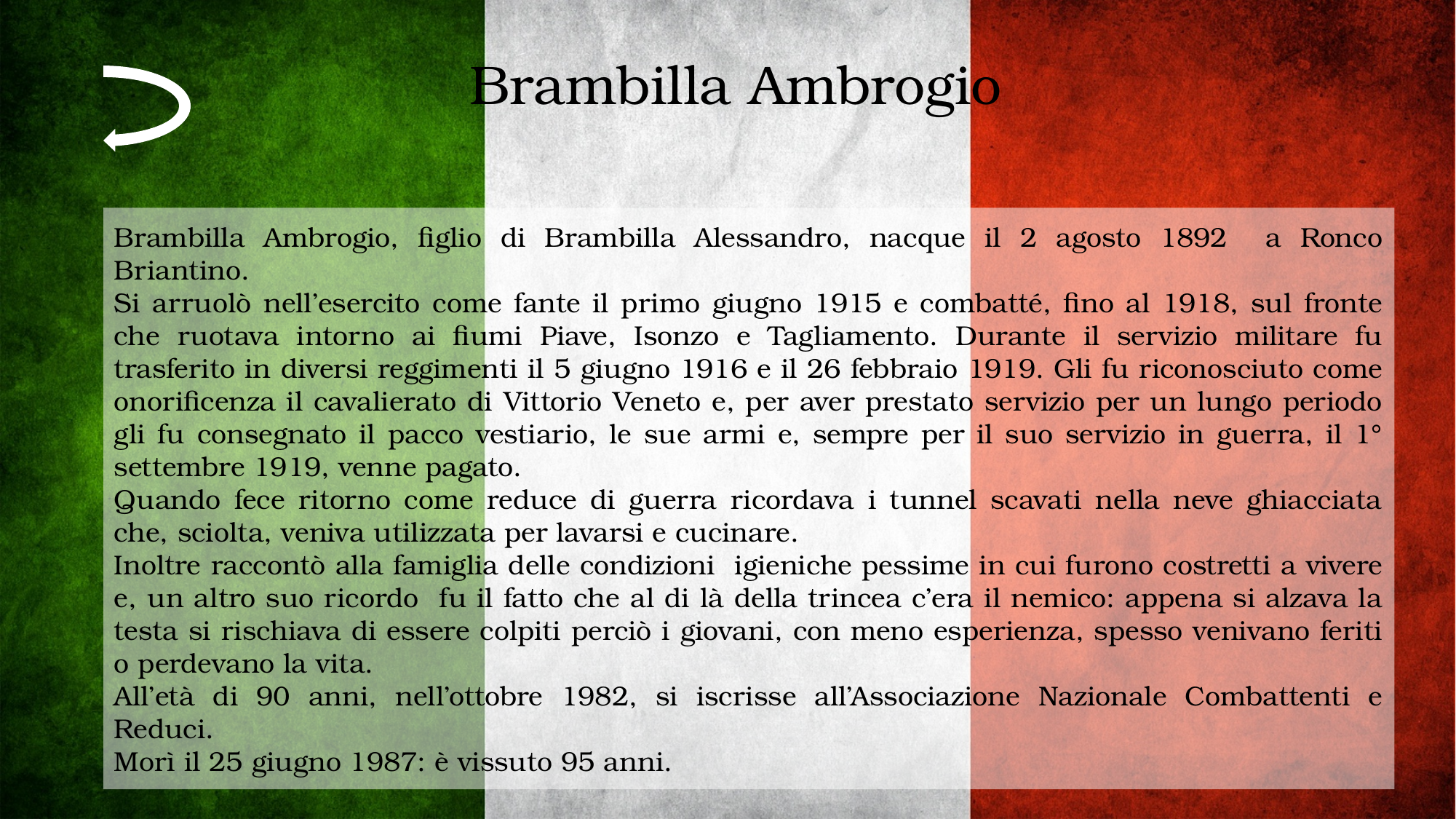

Brambilla Ambrogio

Brambilla Ambrogio, figlio di Brambilla Alessandro, nacque il 2 agosto 1892  a Ronco Briantino.
Si arruolò nell’esercito come fante il primo giugno 1915 e combatté, fino al 1918, sul fronte che ruotava intorno ai fiumi Piave, Isonzo e Tagliamento. Durante il servizio militare fu trasferito in diversi reggimenti il 5 giugno 1916 e il 26 febbraio 1919. Gli fu riconosciuto come onorificenza il cavalierato di Vittorio Veneto e, per aver prestato servizio per un lungo periodo gli fu consegnato il pacco vestiario, le sue armi e, sempre per il suo servizio in guerra, il 1° settembre 1919, venne pagato.
Quando fece ritorno come reduce di guerra ricordava i tunnel scavati nella neve ghiacciata che, sciolta, veniva utilizzata per lavarsi e cucinare.
Inoltre raccontò alla famiglia delle condizioni  igieniche pessime in cui furono costretti a vivere e, un altro suo ricordo  fu il fatto che al di là della trincea c’era il nemico: appena si alzava la testa si rischiava di essere colpiti perciò i giovani, con meno esperienza, spesso venivano feriti o perdevano la vita.
All’età di 90 anni, nell’ottobre 1982, si iscrisse all’Associazione Nazionale Combattenti e Reduci.
Morì il 25 giugno 1987: è vissuto 95 anni.